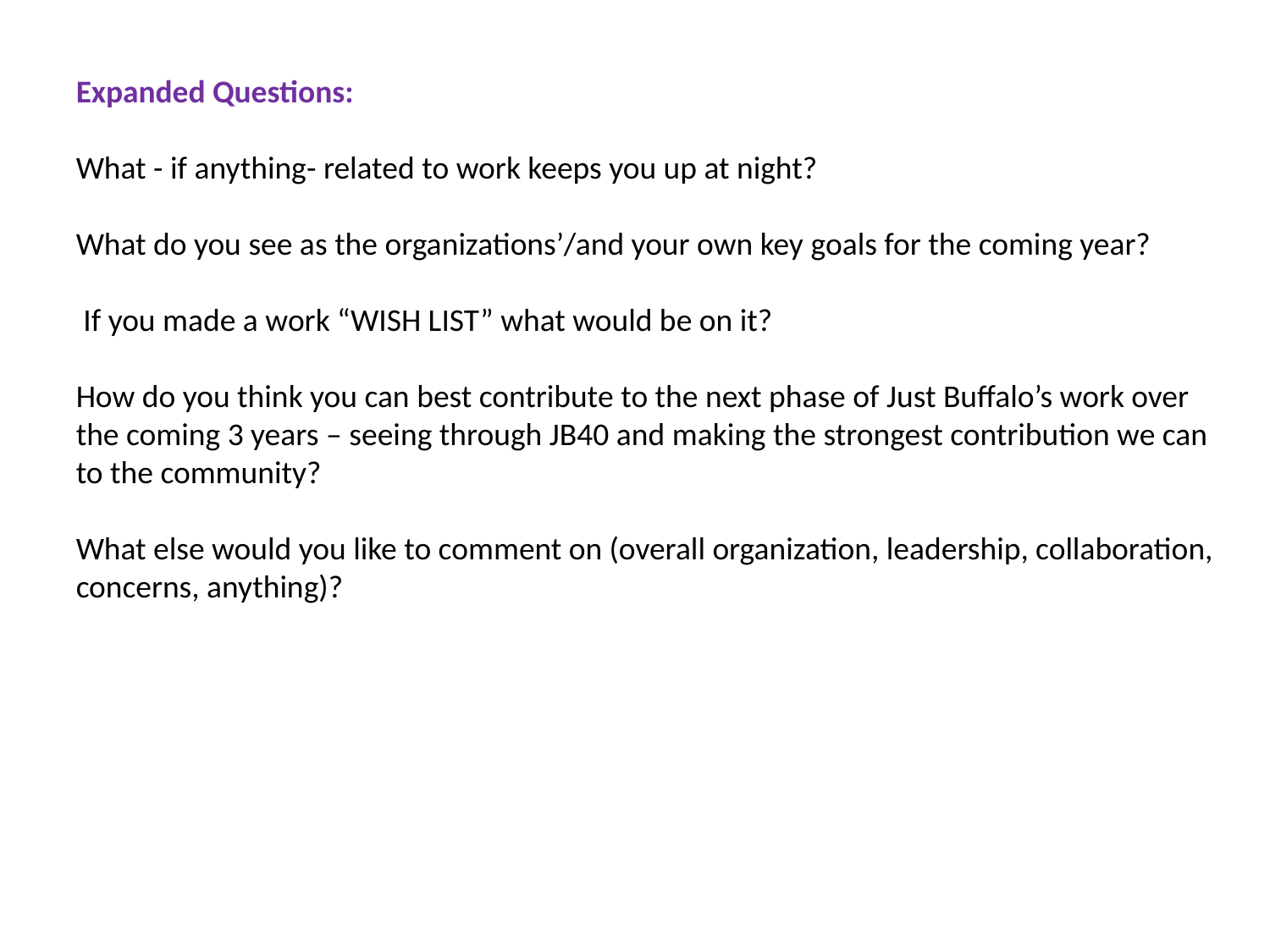

Expanded Questions:

What - if anything- related to work keeps you up at night?

What do you see as the organizations’/and your own key goals for the coming year?

 If you made a work “WISH LIST” what would be on it?

How do you think you can best contribute to the next phase of Just Buffalo’s work over the coming 3 years – seeing through JB40 and making the strongest contribution we can to the community?

What else would you like to comment on (overall organization, leadership, collaboration, concerns, anything)?

#